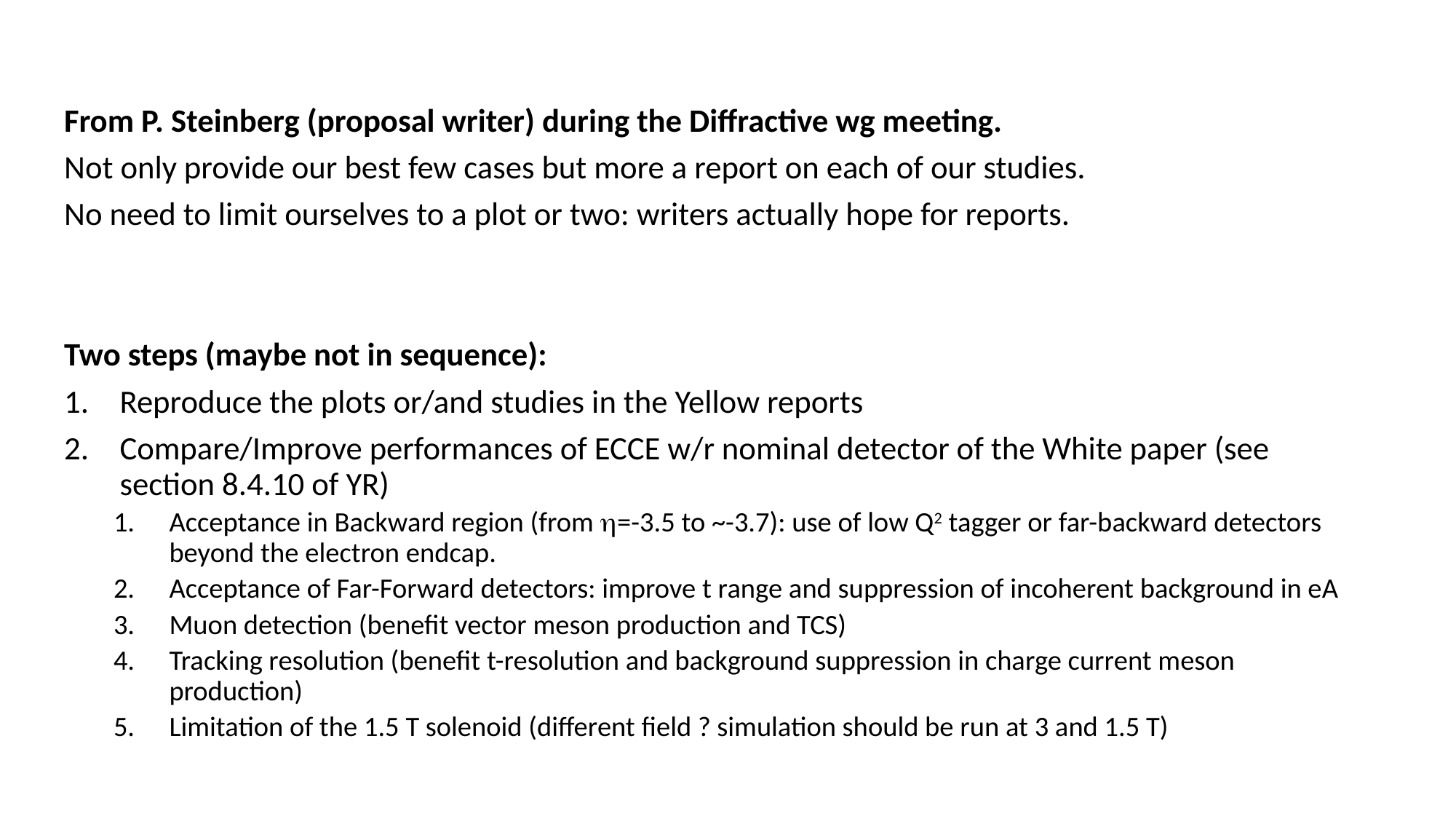

From P. Steinberg (proposal writer) during the Diffractive wg meeting.
Not only provide our best few cases but more a report on each of our studies.
No need to limit ourselves to a plot or two: writers actually hope for reports.

Two steps (maybe not in sequence):
Reproduce the plots or/and studies in the Yellow reports
Compare/Improve performances of ECCE w/r nominal detector of the White paper (see section 8.4.10 of YR)
Acceptance in Backward region (from η=-3.5 to ~-3.7): use of low Q2 tagger or far-backward detectors beyond the electron endcap.
Acceptance of Far-Forward detectors: improve t range and suppression of incoherent background in eA
Muon detection (benefit vector meson production and TCS)
Tracking resolution (benefit t-resolution and background suppression in charge current meson production)
Limitation of the 1.5 T solenoid (different field ? simulation should be run at 3 and 1.5 T)